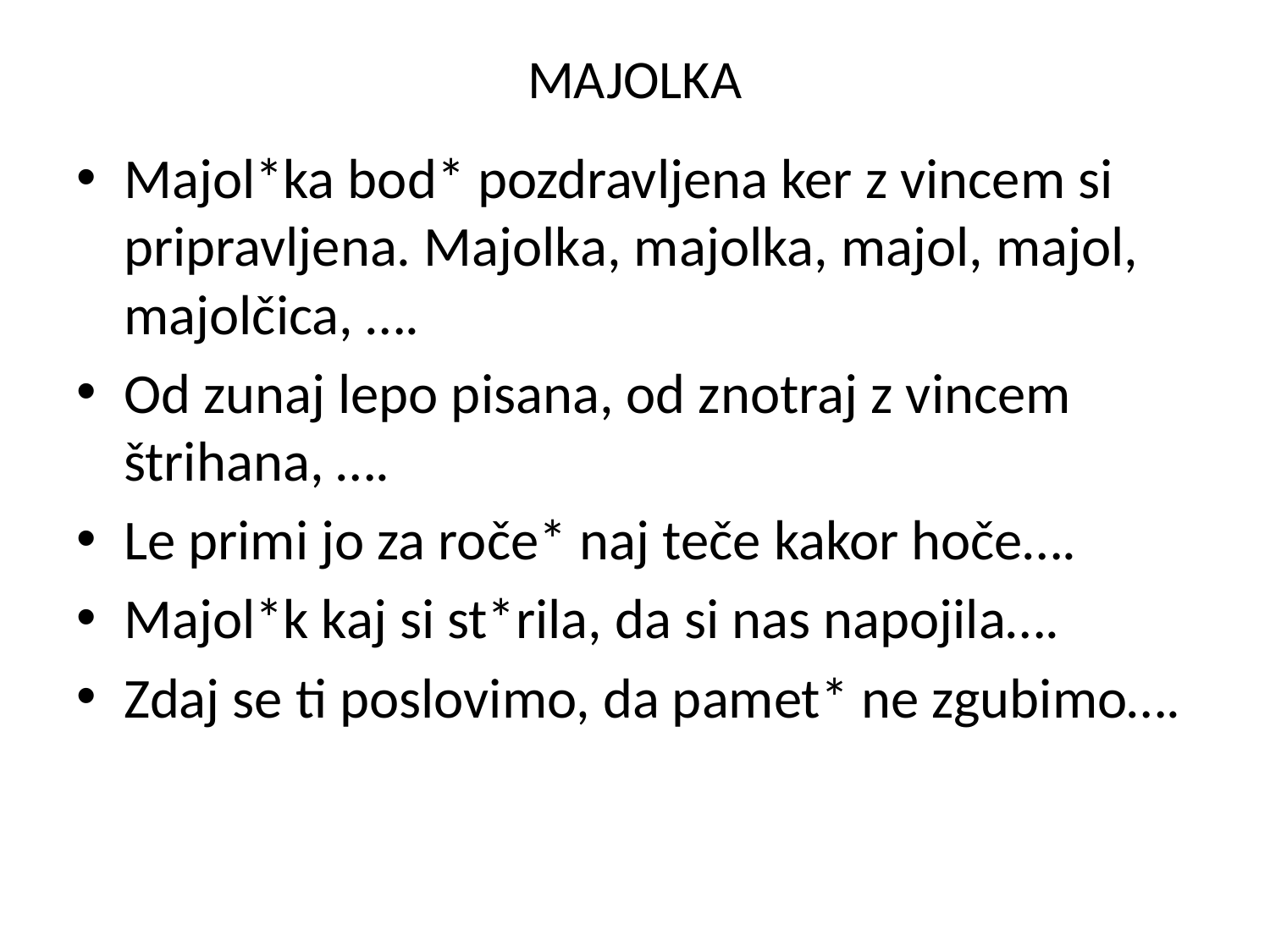

# MAJOLKA
Majol*ka bod* pozdravljena ker z vincem si pripravljena. Majolka, majolka, majol, majol, majolčica, ….
Od zunaj lepo pisana, od znotraj z vincem štrihana, ….
Le primi jo za roče* naj teče kakor hoče….
Majol*k kaj si st*rila, da si nas napojila….
Zdaj se ti poslovimo, da pamet* ne zgubimo….